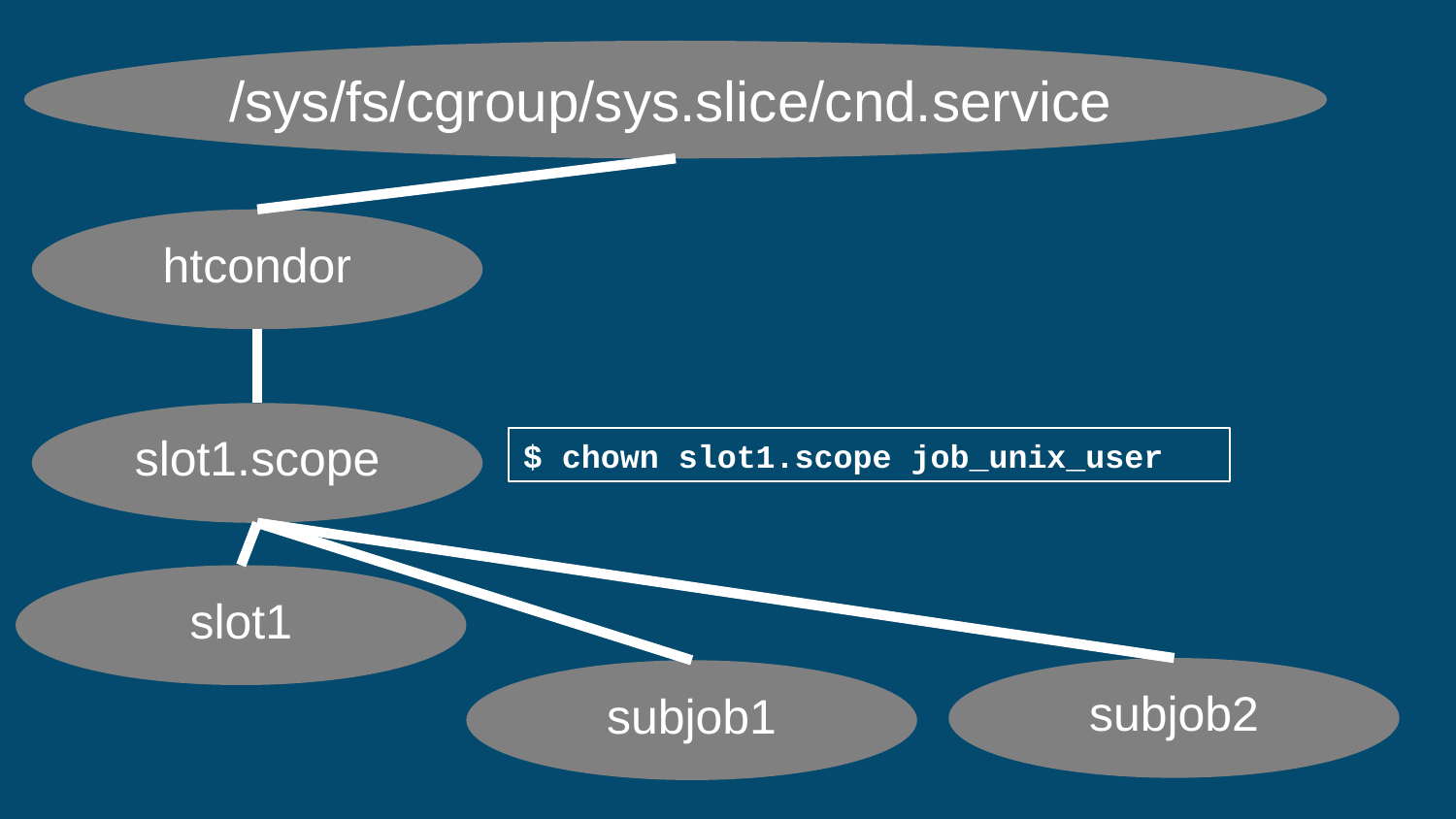

/sys/fs/cgroup/sys.slice/cnd.service
htcondor
slot1.scope
$ chown slot1.scope job_unix_user
slot1
subjob2
subjob1